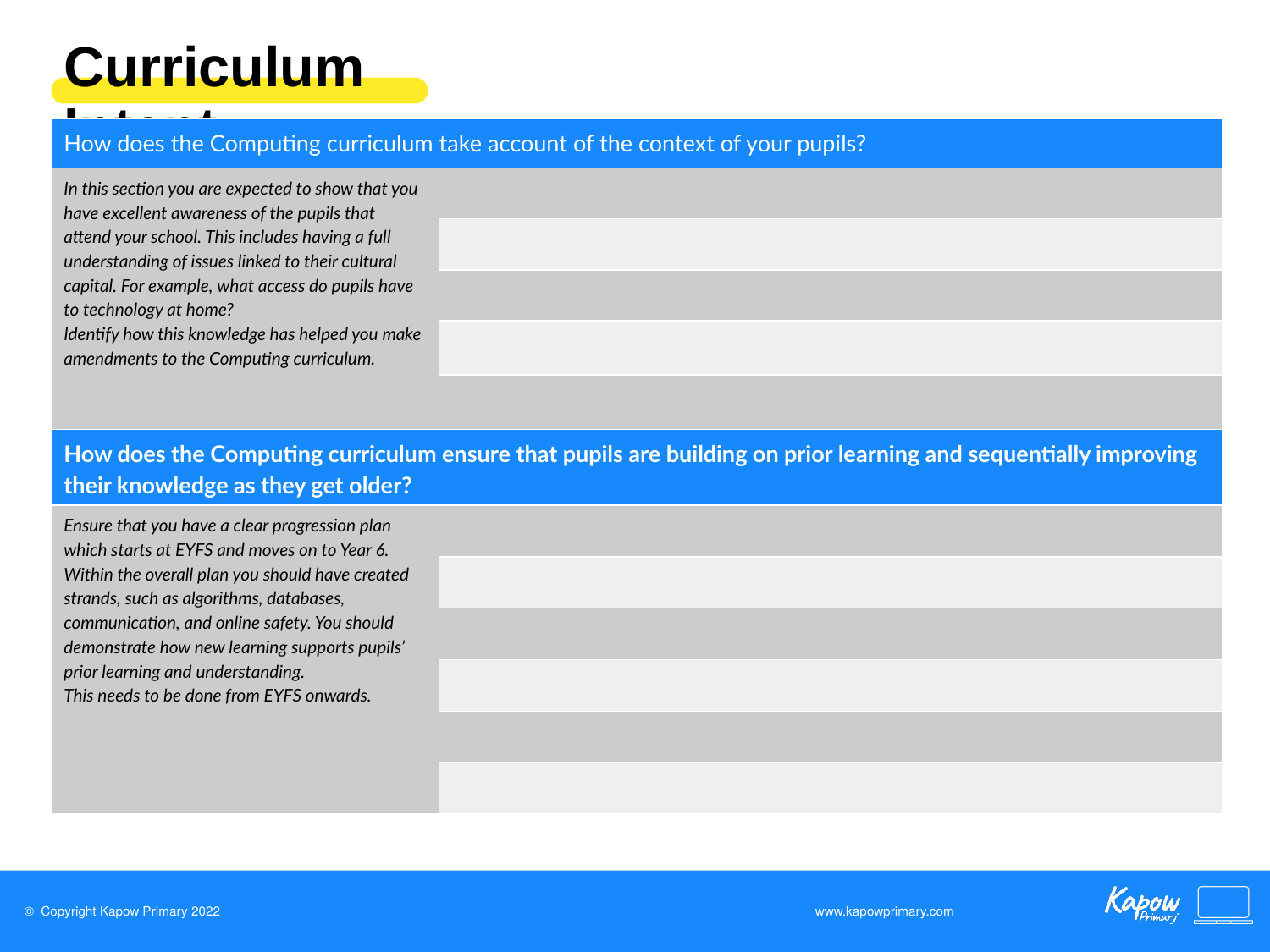

Curriculum Intent

| How does the Computing curriculum take account of the context of your pupils? |  |
| --- | --- |
| In this section you are expected to show that you have excellent awareness of the pupils that attend your school. This includes having a full understanding of issues linked to their cultural capital. For example, what access do pupils have to technology at home? Identify how this knowledge has helped you make amendments to the Computing curriculum. |  |
|  |  |
|  |  |
|  |  |
|  |  |
| How does the Computing curriculum ensure that pupils are building on prior learning and sequentially improving their knowledge as they get older? |  |
| Ensure that you have a clear progression plan which starts at EYFS and moves on to Year 6. Within the overall plan you should have created strands, such as algorithms, databases, communication, and online safety. You should demonstrate how new learning supports pupils’ prior learning and understanding. This needs to be done from EYFS onwards. |  |
|  |  |
|  |  |
|  |  |
|  |  |
|  |  |